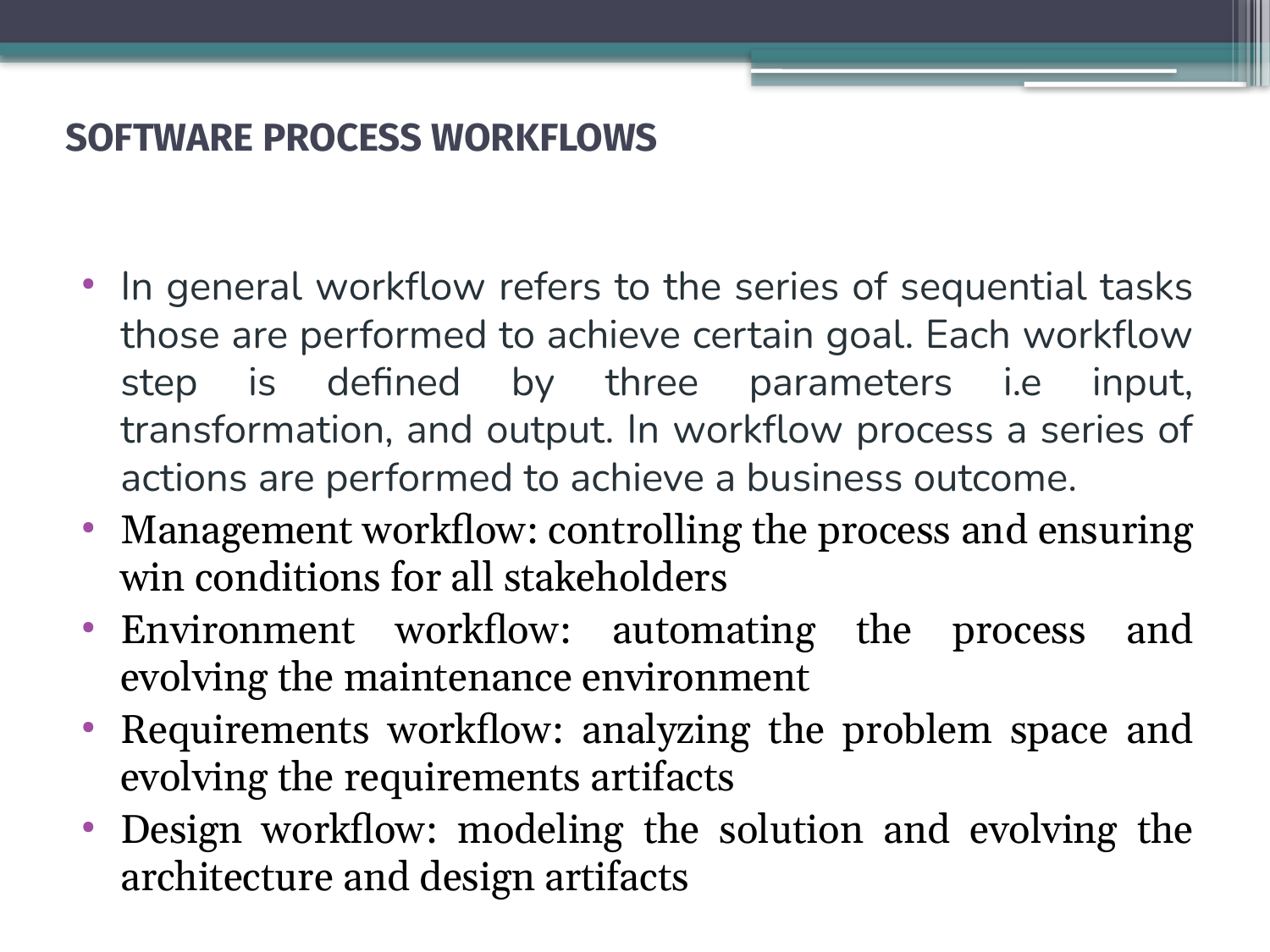

# SOFTWARE PROCESS WORKFLOWS
In general workflow refers to the series of sequential tasks those are performed to achieve certain goal. Each workflow step is defined by three parameters i.e input, transformation, and output. In workflow process a series of actions are performed to achieve a business outcome.
Management workflow: controlling the process and ensuring win conditions for all stakeholders
Environment workflow: automating the process and evolving the maintenance environment
Requirements workflow: analyzing the problem space and evolving the requirements artifacts
Design workflow: modeling the solution and evolving the architecture and design artifacts